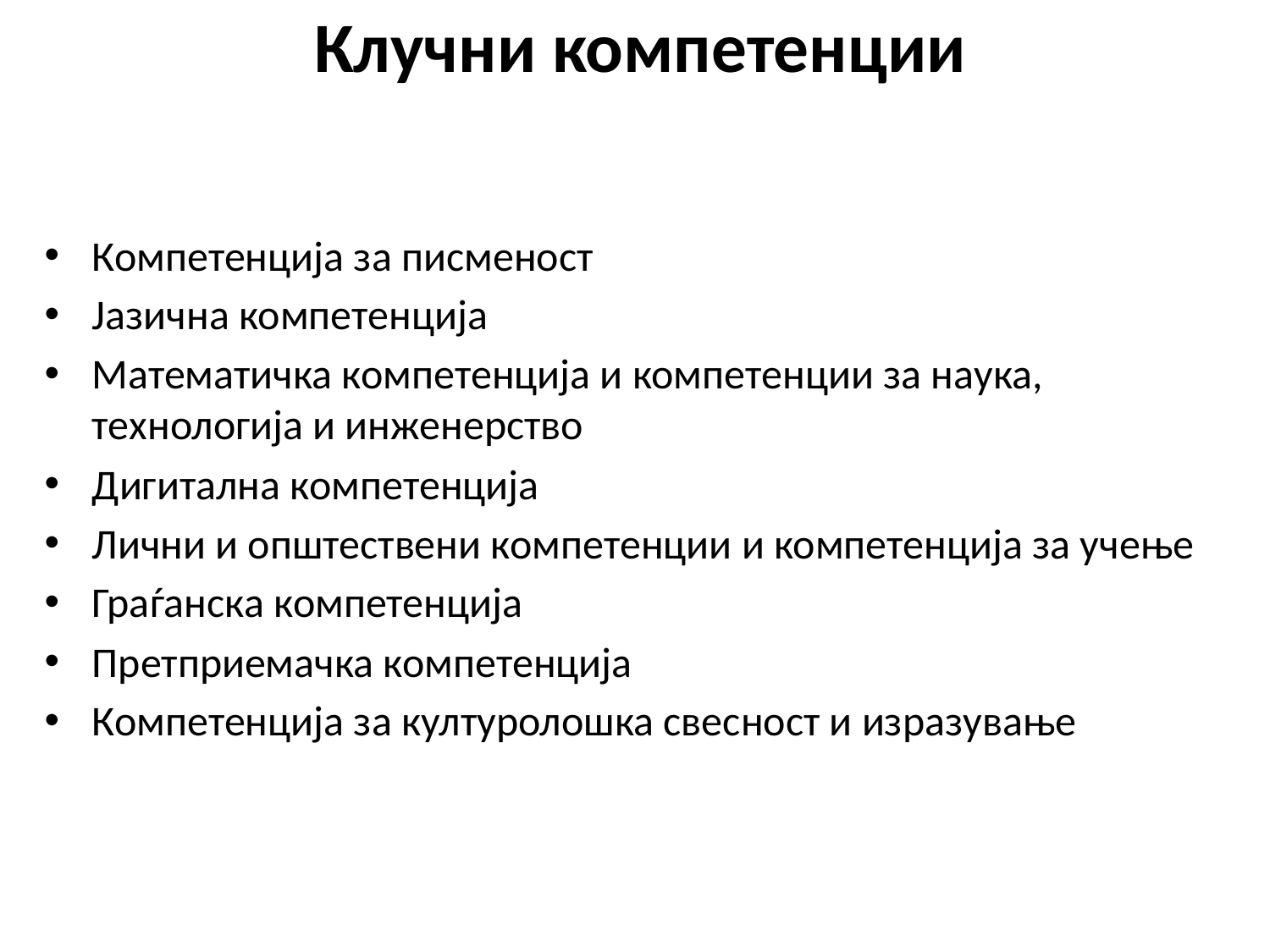

# Клучни компетенции
Компетенција за писменост
Јазична компетенција
Математичка компетенција и компетенции за наука, технологија и инженерство
Дигитална компетенција
Лични и општествени компетенции и компетенција за учење
Граѓанска компетенција
Претприемачка компетенција
Компетенција за културолошка свесност и изразување